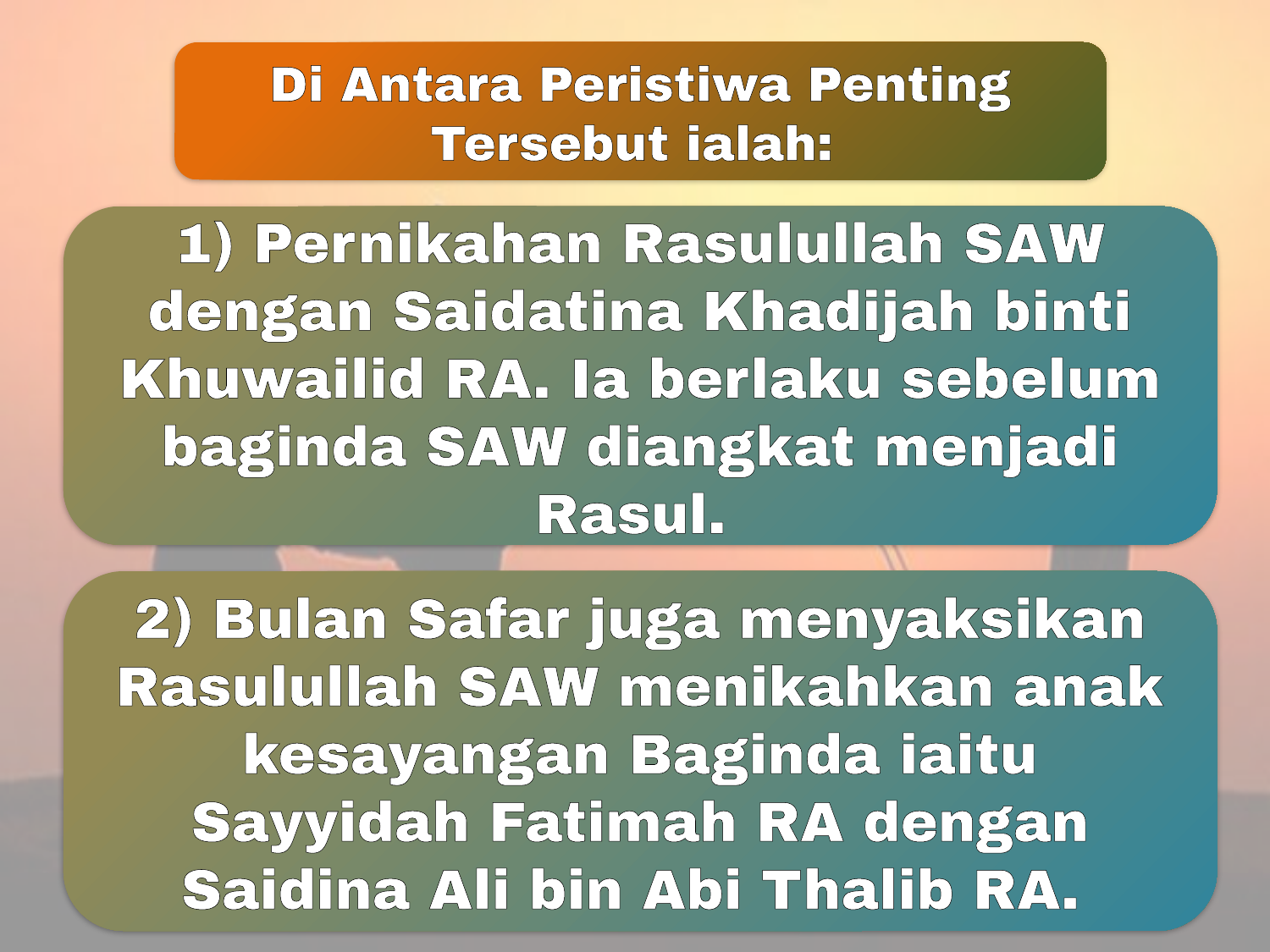

Di Antara Peristiwa Penting Tersebut ialah:
1) Pernikahan Rasulullah SAW dengan Saidatina Khadijah binti Khuwailid RA. Ia berlaku sebelum baginda SAW diangkat menjadi Rasul.
2) Bulan Safar juga menyaksikan Rasulullah SAW menikahkan anak kesayangan Baginda iaitu Sayyidah Fatimah RA dengan Saidina Ali bin Abi Thalib RA.